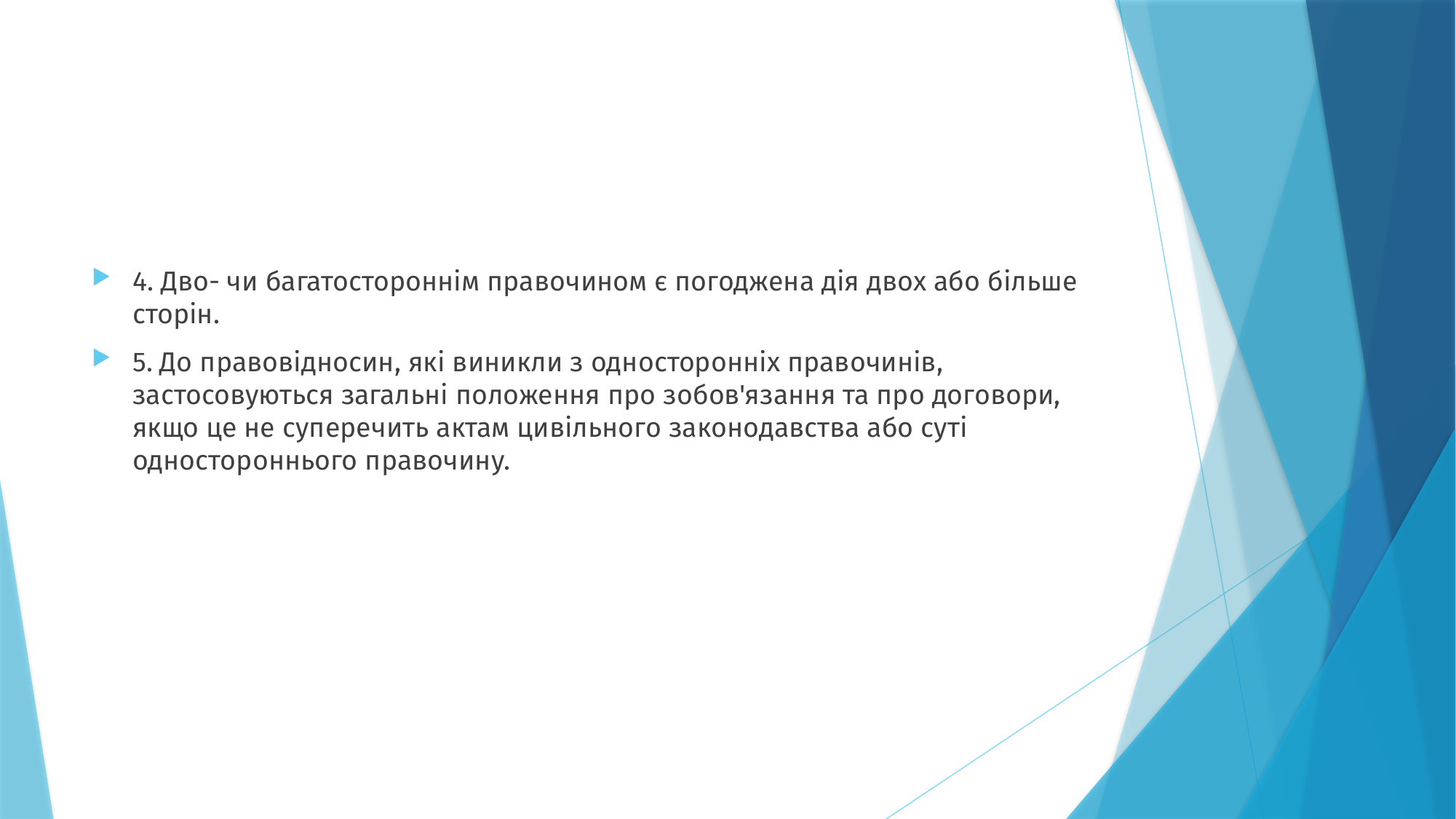

#
4. Дво- чи багатостороннім правочином є погоджена дія двох або більше сторін.
5. До правовідносин, які виникли з односторонніх правочинів, застосовуються загальні положення про зобов'язання та про договори, якщо це не суперечить актам цивільного законодавства або суті одностороннього правочину.